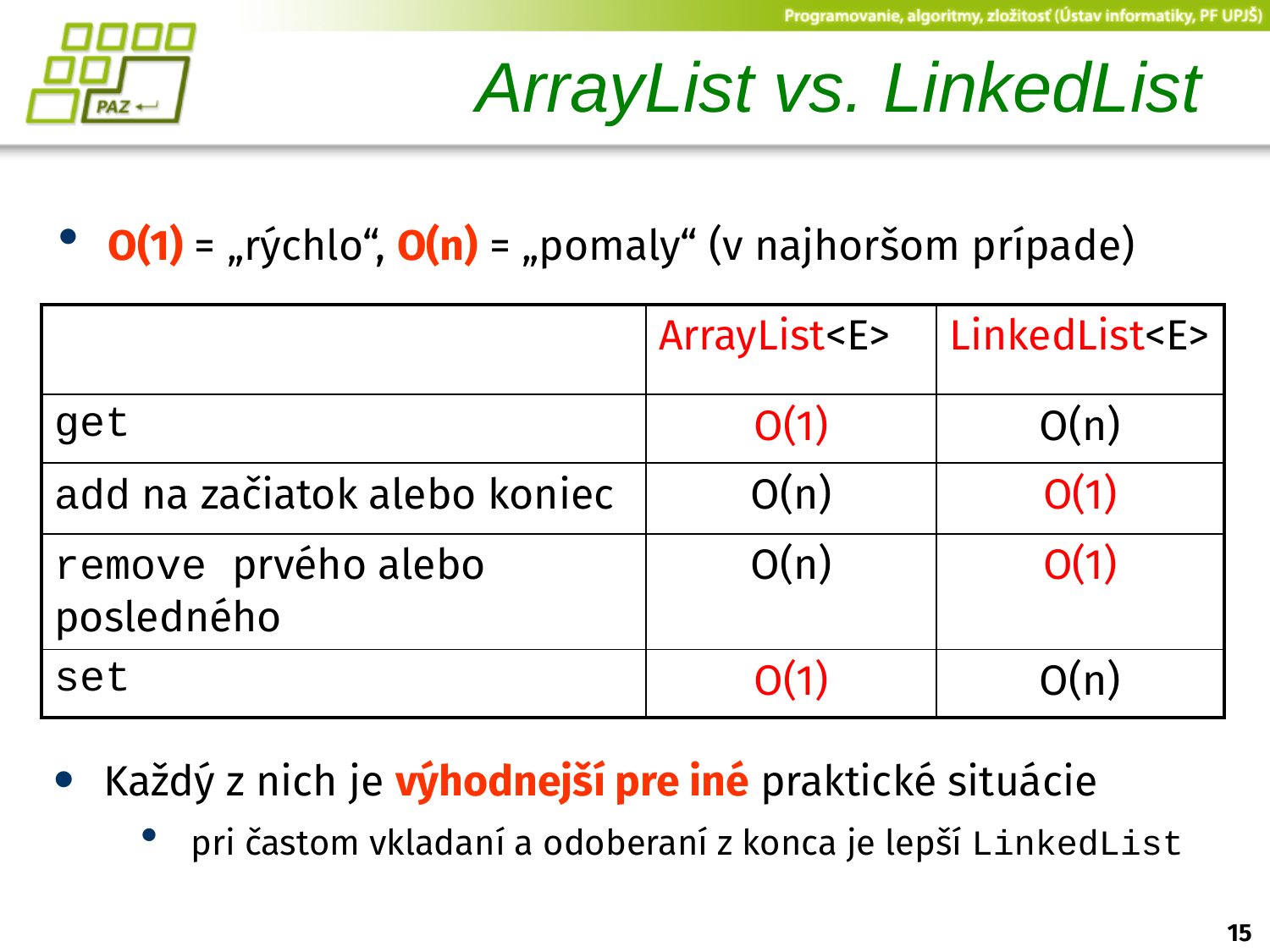

# ArrayList vs. LinkedList
O(1) = „rýchlo“, O(n) = „pomaly“ (v najhoršom prípade)

|  | ArrayList<E> | LinkedList<E> |
| --- | --- | --- |
| get | O(1) | O(n) |
| add na začiatok alebo koniec | O(n) | O(1) |
| remove prvého alebo posledného | O(n) | O(1) |
| set | O(1) | O(n) |
Každý z nich je výhodnejší pre iné praktické situácie
pri častom vkladaní a odoberaní z konca je lepší LinkedList